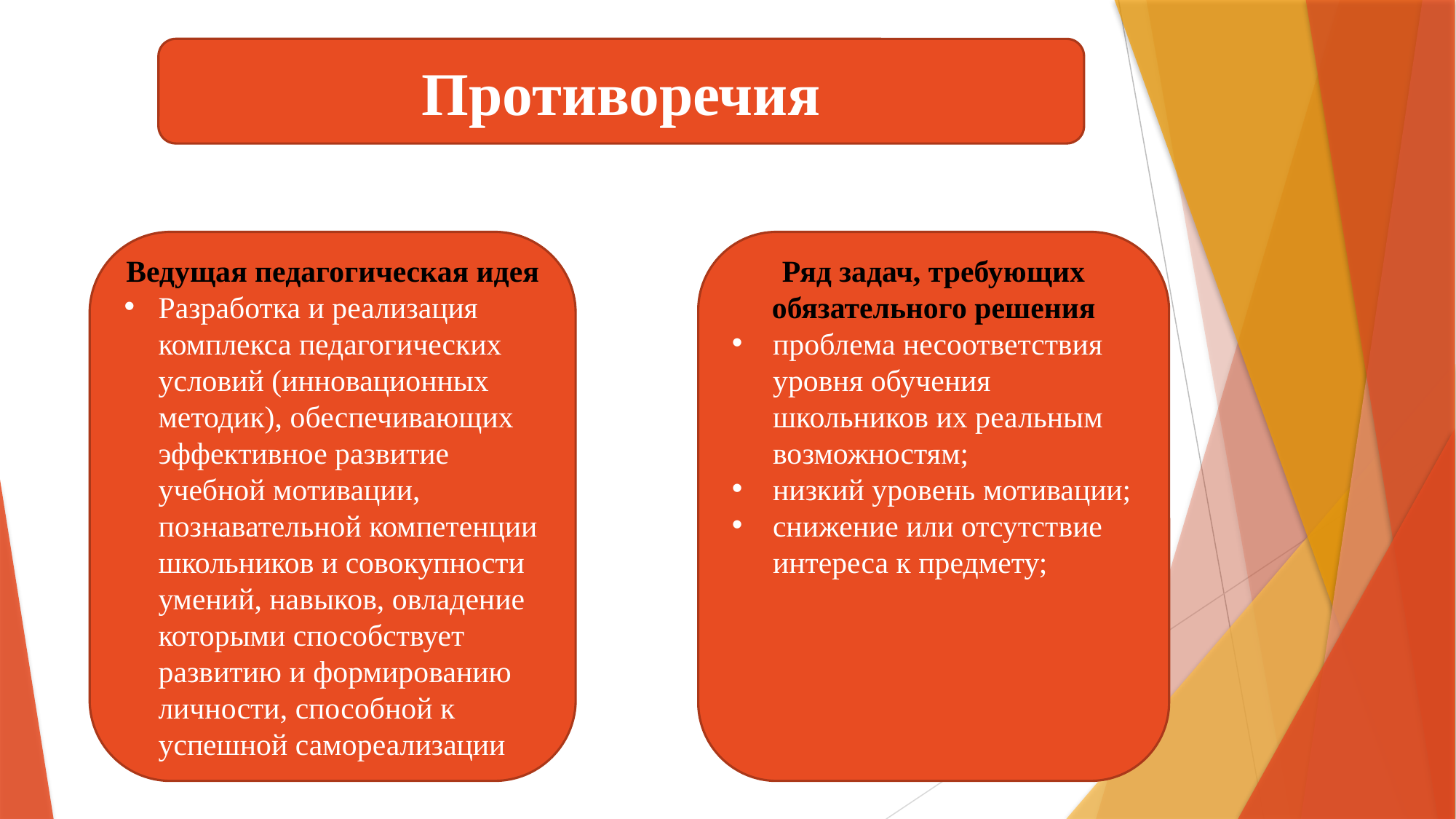

Противоречия
Ведущая педагогическая идея
Разработка и реализация комплекса педагогических условий (инновационных методик), обеспечивающих эффективное развитие учебной мотивации, познавательной компетенции школьников и совокупности умений, навыков, овладение которыми способствует развитию и формированию личности, способной к успешной самореализации
Ряд задач, требующих обязательного решения
проблема несоответствия уровня обучения школьников их реальным возможностям;
низкий уровень мотивации;
снижение или отсутствие интереса к предмету;